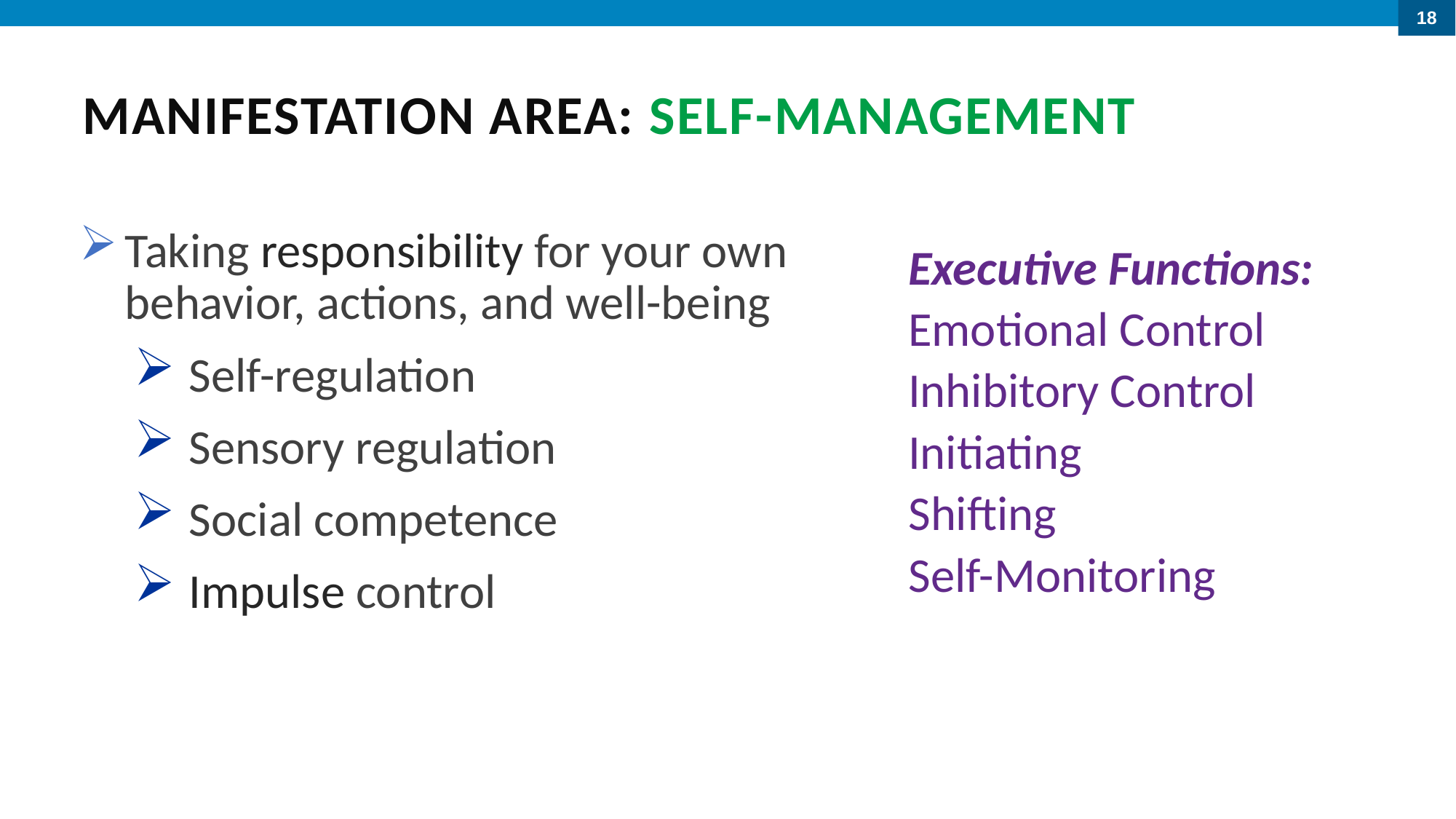

18
# MANIFESTATION AREA: SELF-MANAGEMENT
Taking responsibility for your own behavior, actions, and well-being
Self-regulation
Sensory regulation
Social competence
Impulse control

Executive Functions:
Emotional Control
Inhibitory Control
Initiating
Shifting
Self-Monitoring